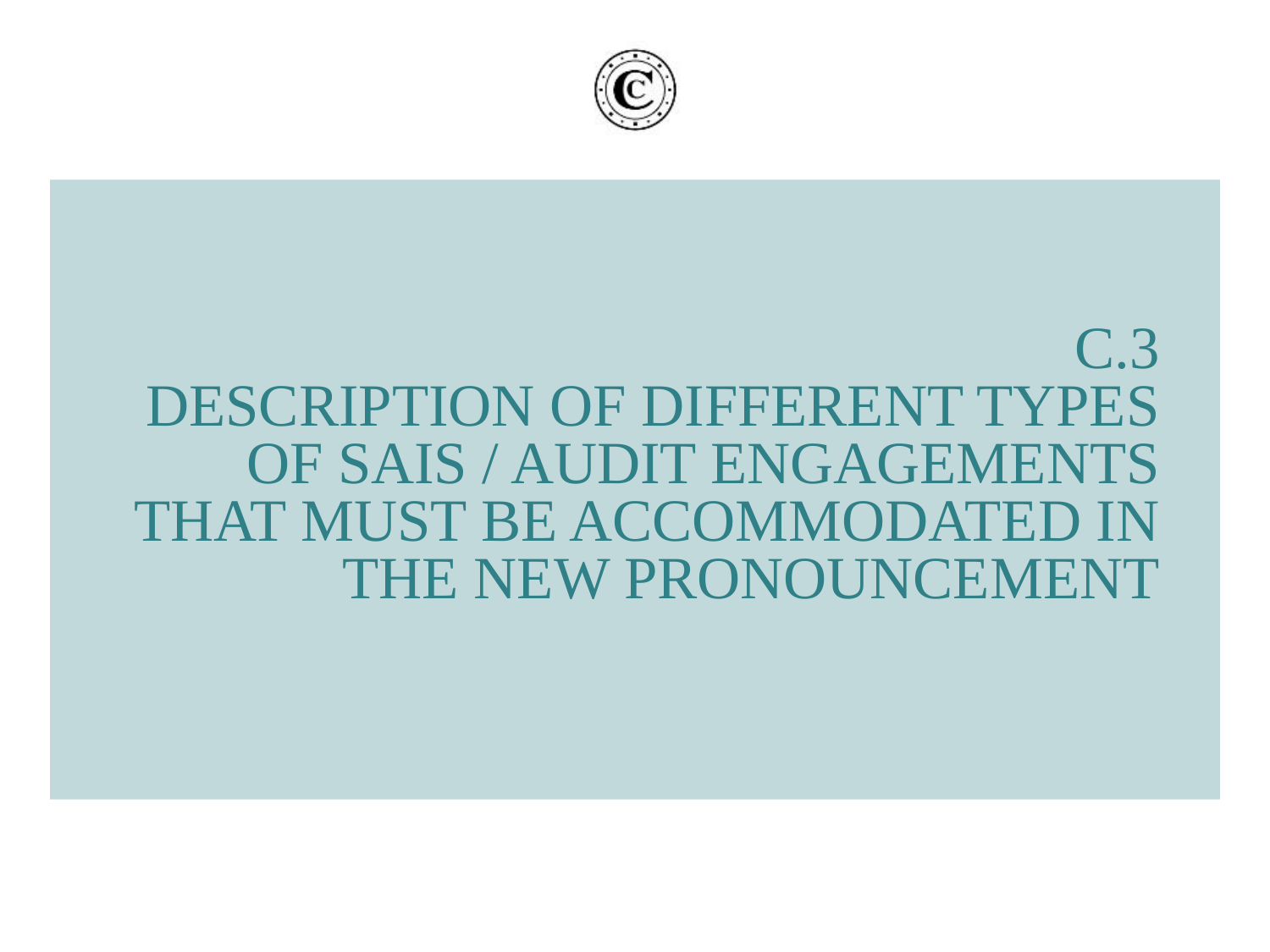

# C.3 Description of different types of SAIs / audit engagements that must be accommodated in the new pronouncement
25/08/17
22
Cour des comptes - Rappel du titre de la présentation